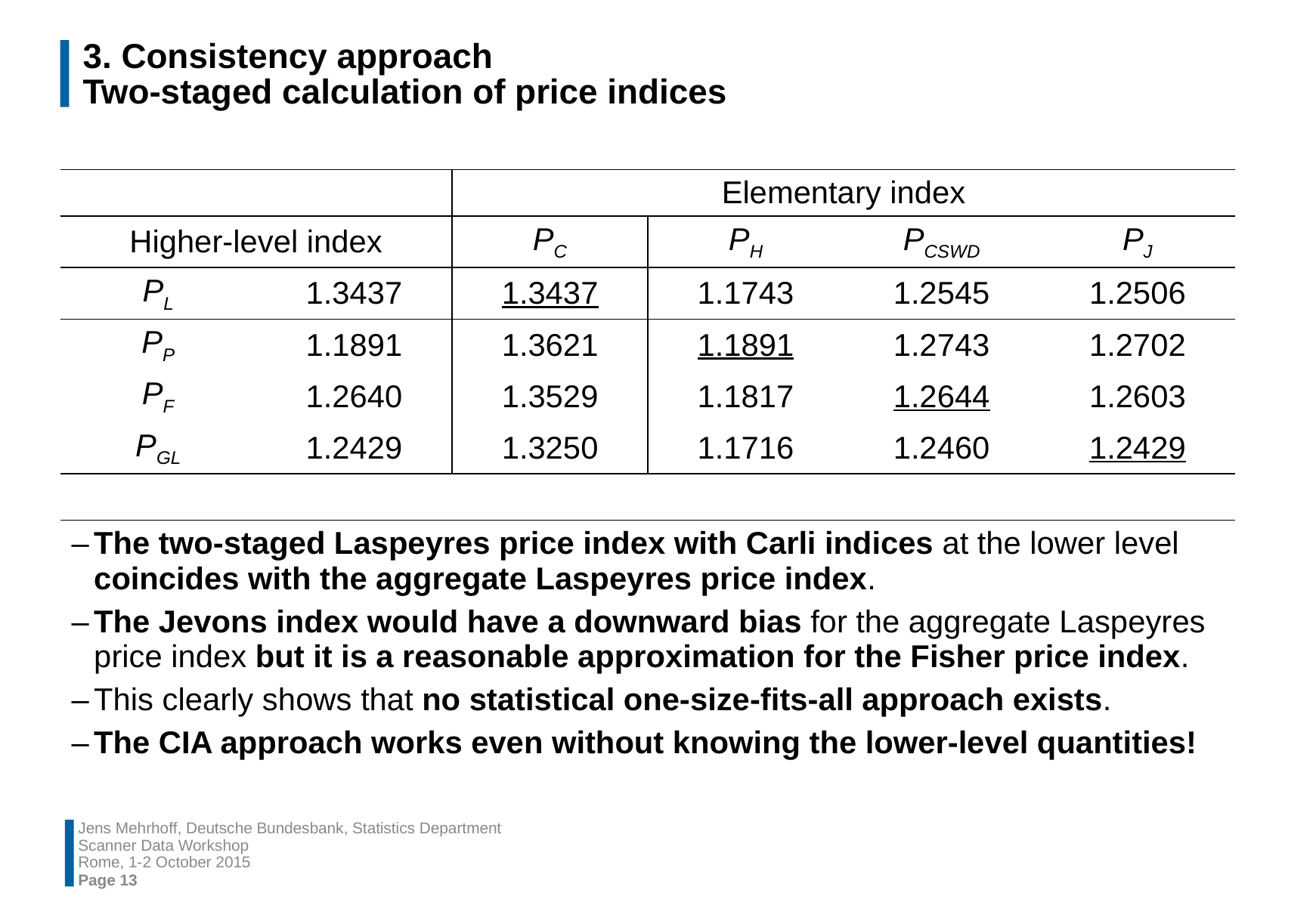

# 3. Consistency approach Two-staged calculation of price indices
|  |  | Elementary index |  |  |  |
| --- | --- | --- | --- | --- | --- |
| Higher-level index |  | PC | PH | PCSWD | PJ |
| PL | 1.3437 | 1.3437 | 1.1743 | 1.2545 | 1.2506 |
| PP | 1.1891 | 1.3621 | 1.1891 | 1.2743 | 1.2702 |
| PF | 1.2640 | 1.3529 | 1.1817 | 1.2644 | 1.2603 |
| PGL | 1.2429 | 1.3250 | 1.1716 | 1.2460 | 1.2429 |
|  |  |  |  |  |  |
| The two-staged Laspeyres price index with Carli indices at the lower level coincides with the aggregate Laspeyres price index. The Jevons index would have a downward bias for the aggregate Laspeyres price index but it is a reasonable approximation for the Fisher price index. This clearly shows that no statistical one-size-fits-all approach exists. The CIA approach works even without knowing the lower-level quantities! |  |  |  |  |  |